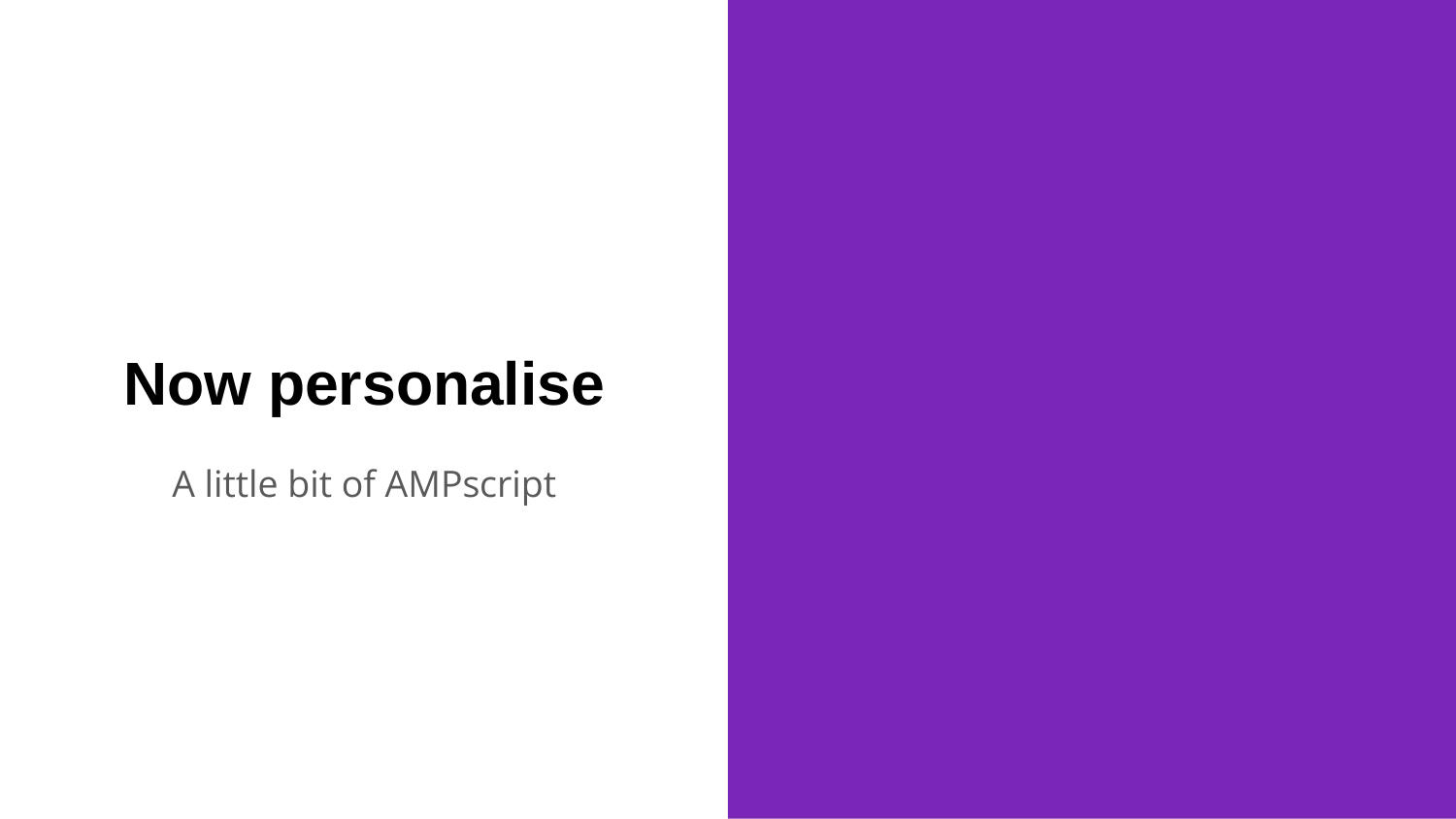

# Now personalise
A little bit of AMPscript